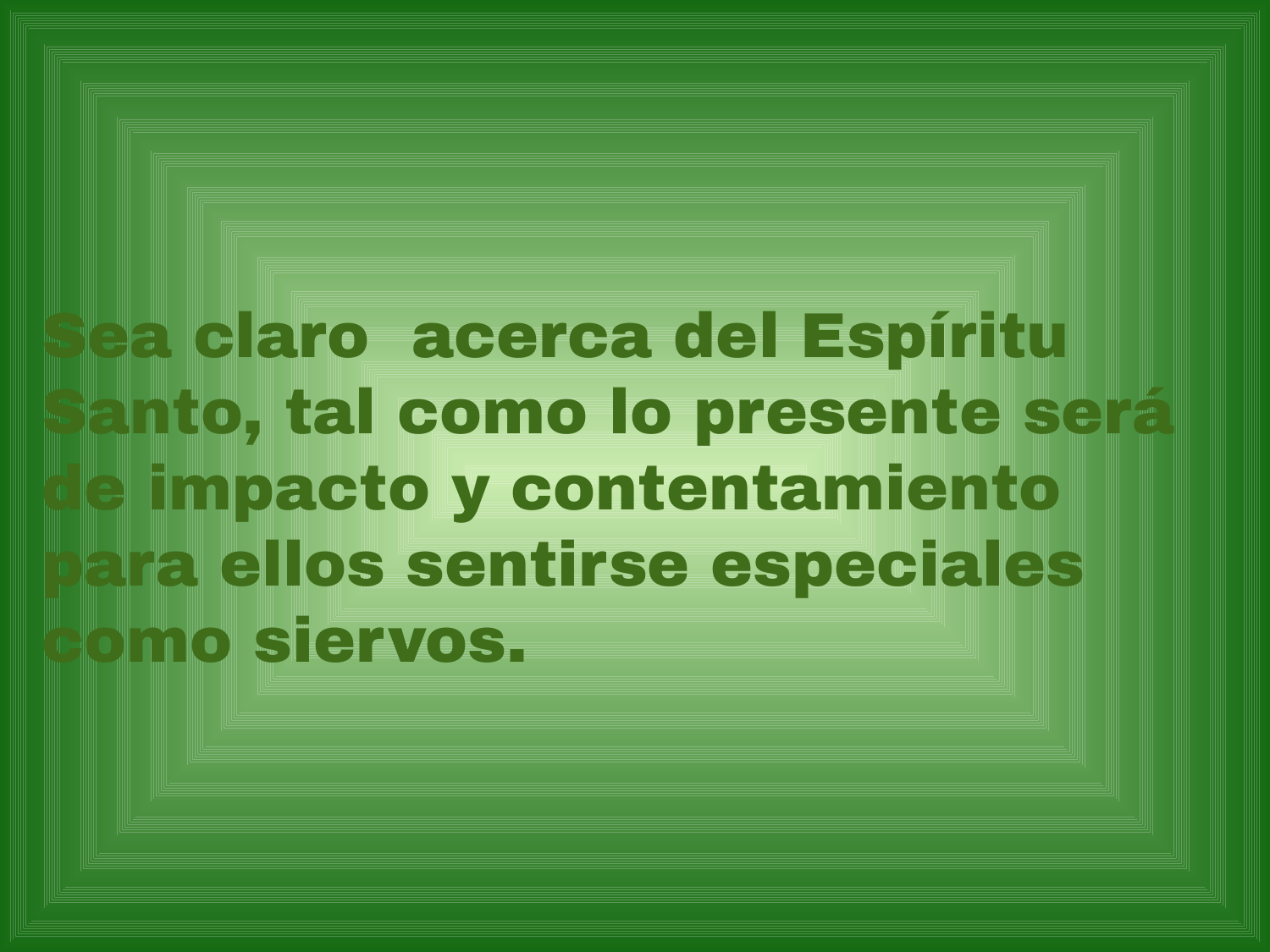

Sea claro  acerca del Espíritu Santo, tal como lo presente será de impacto y contentamiento para ellos sentirse especiales como siervos.